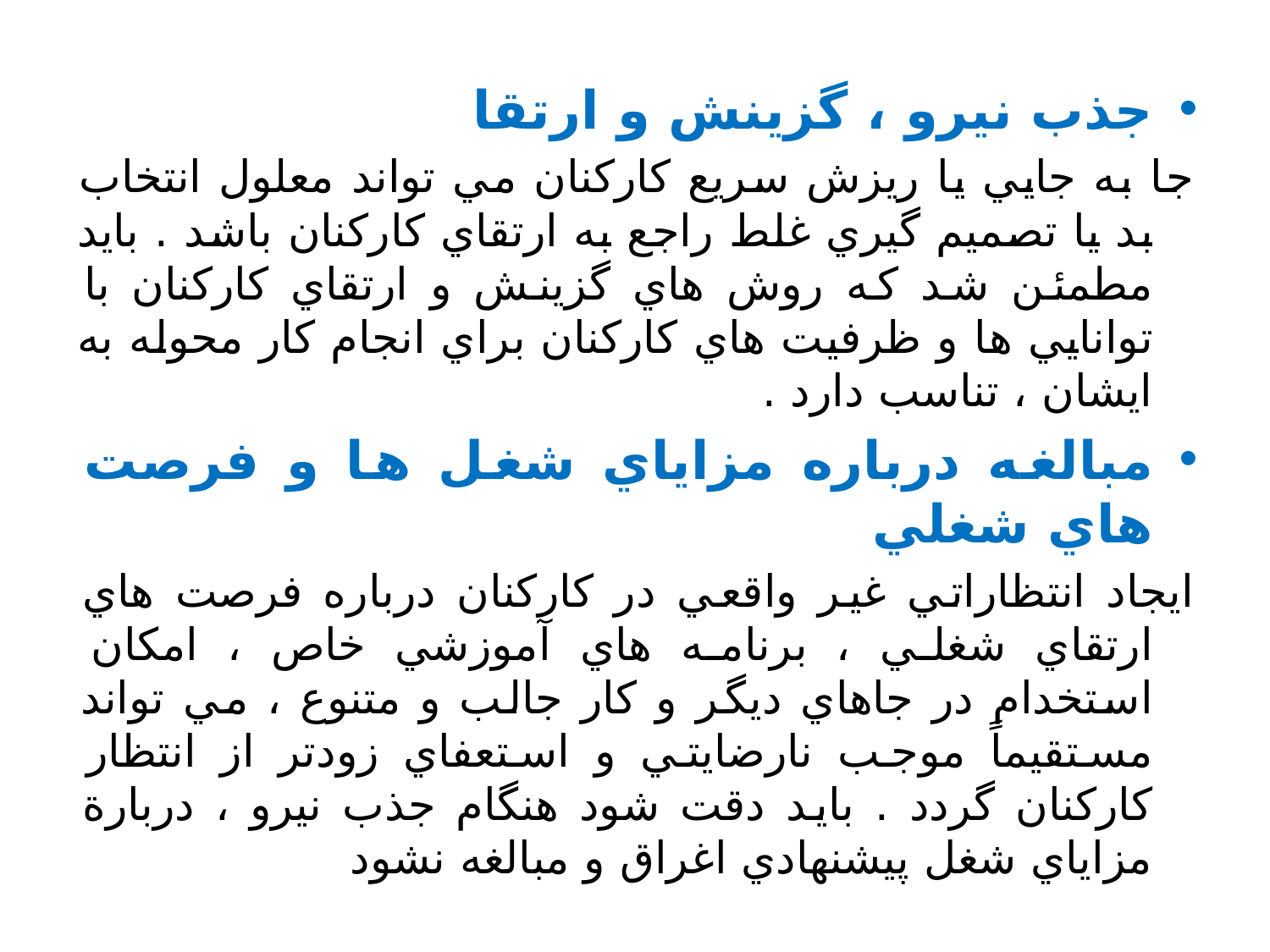

جذب نيرو ، گزينش و ارتقا
جا به جايي يا ريزش سريع كاركنان مي تواند معلول انتخاب بد يا تصميم گيري غلط راجع به ارتقاي كاركنان باشد . بايد مطمئن شد كه روش هاي گزينش و ارتقاي كاركنان با توانايي ها و ظرفيت هاي كاركنان براي انجام كار محوله به ايشان ، تناسب دارد .
مبالغه درباره مزاياي شغل ها و فرصت هاي شغلي
ايجاد انتظاراتي غير واقعي در كاركنان درباره فرصت هاي ارتقاي شغلي ، برنامه هاي آموزشي خاص ، امكان استخدام در جاهاي ديگر و كار جالب و متنوع ، مي تواند مستقيماً موجب نارضايتي و استعفاي زودتر از انتظار كاركنان گردد . بايد دقت شود هنگام جذب نيرو ، دربارة مزاياي شغل پيشنهادي اغراق و مبالغه نشود